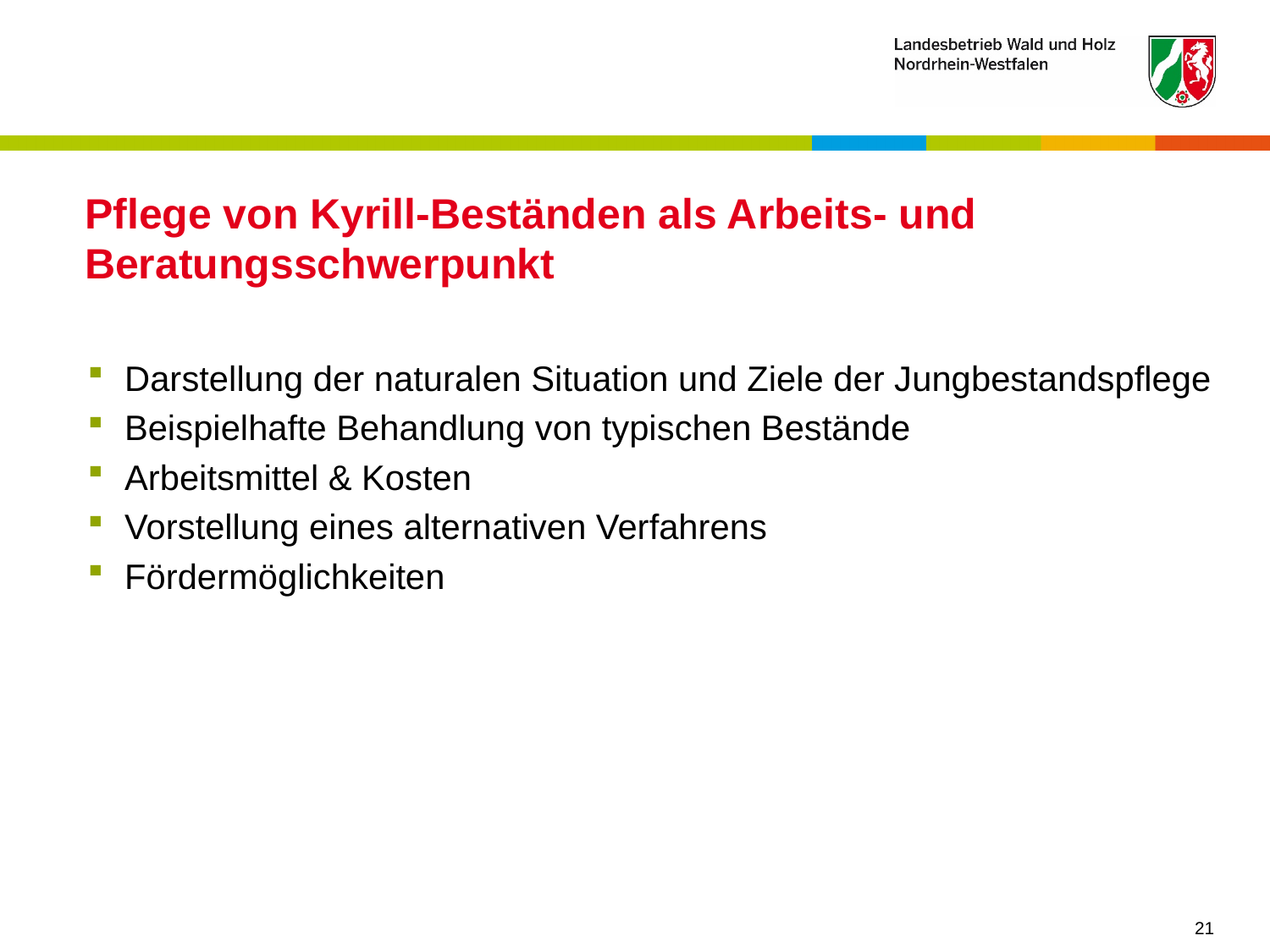

# Pflege von Kyrill-Beständen als Arbeits- und Beratungsschwerpunkt
Darstellung der naturalen Situation und Ziele der Jungbestandspflege
Beispielhafte Behandlung von typischen Bestände
Arbeitsmittel & Kosten
Vorstellung eines alternativen Verfahrens
Fördermöglichkeiten

21